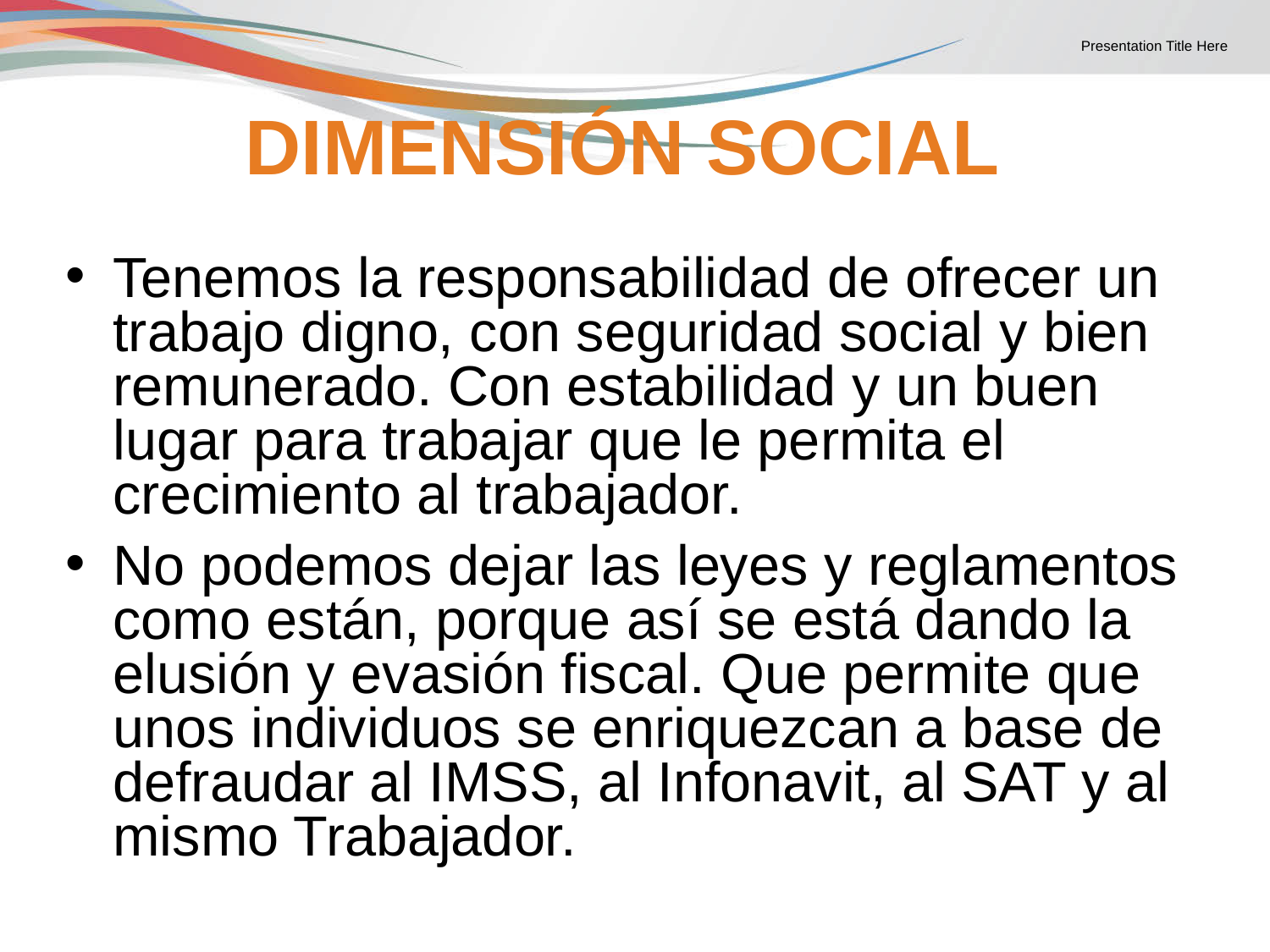

2
# DIMENSIÓN SOCIAL
Tenemos la responsabilidad de ofrecer un trabajo digno, con seguridad social y bien remunerado. Con estabilidad y un buen lugar para trabajar que le permita el crecimiento al trabajador.
No podemos dejar las leyes y reglamentos como están, porque así se está dando la elusión y evasión fiscal. Que permite que unos individuos se enriquezcan a base de defraudar al IMSS, al Infonavit, al SAT y al mismo Trabajador.

.